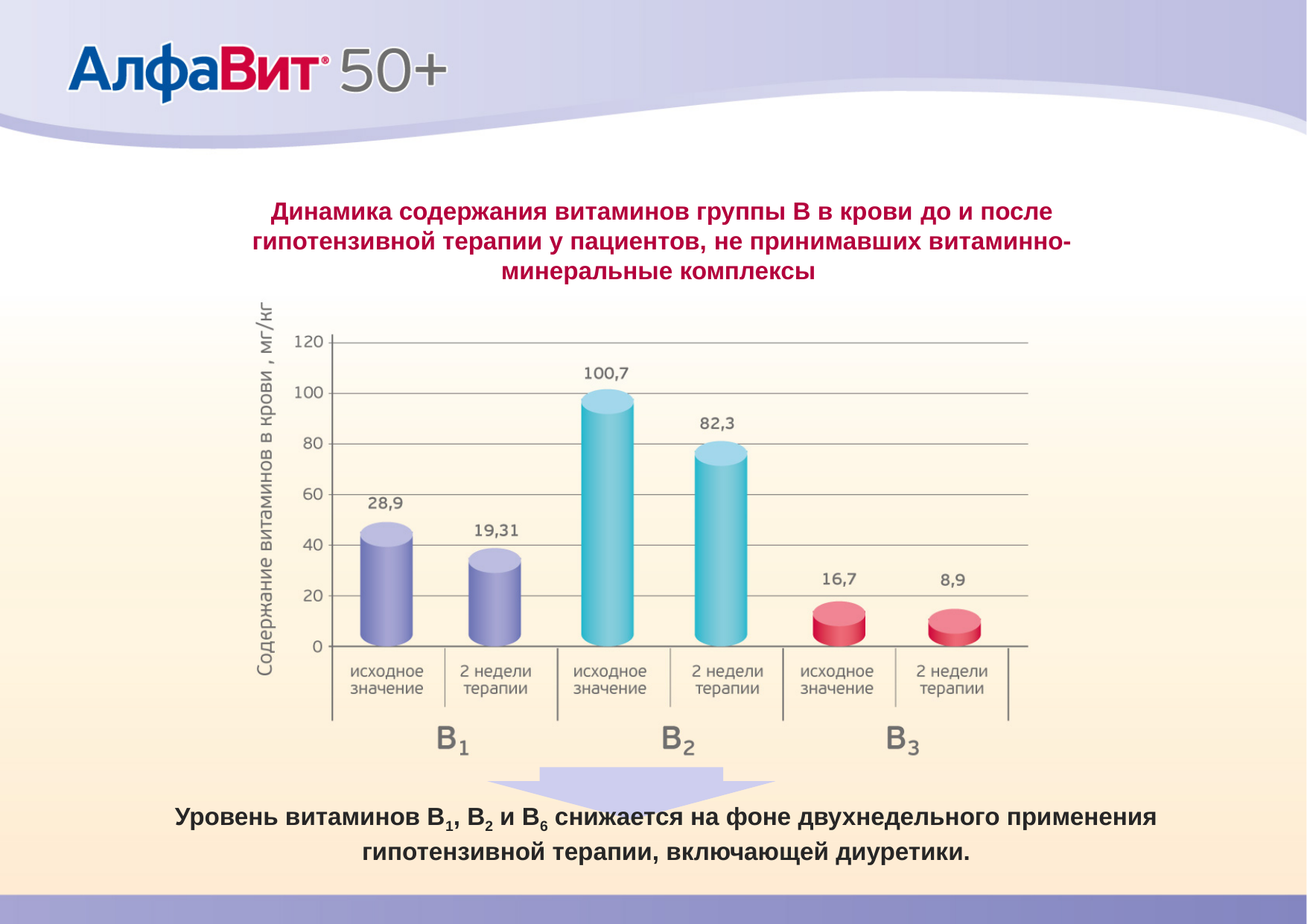

Динамика содержания витаминов группы В в крови до и после
гипотензивной терапии у пациентов, не принимавших витаминно-минеральные комплексы

Уровень витаминов В1, В2 и В6 снижается на фоне двухнедельного применения гипотензивной терапии, включающей диуретики.